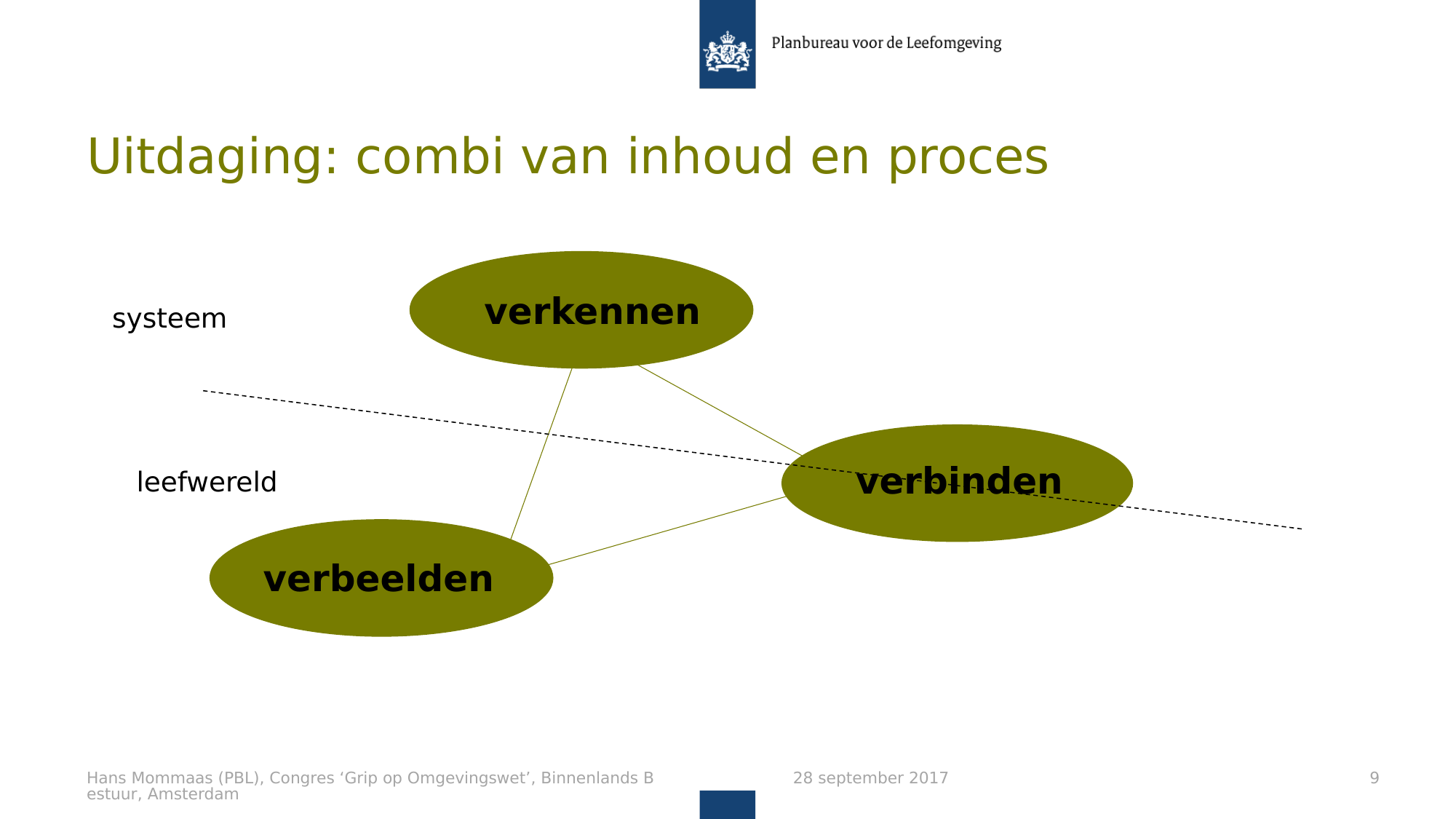

# Uitdaging: combi van inhoud en proces

verkennen
systeem

verbinden
leefwereld

verbeelden
Hans Mommaas (PBL), Congres ‘Grip op Omgevingswet’, Binnenlands Bestuur, Amsterdam
28 september 2017
9